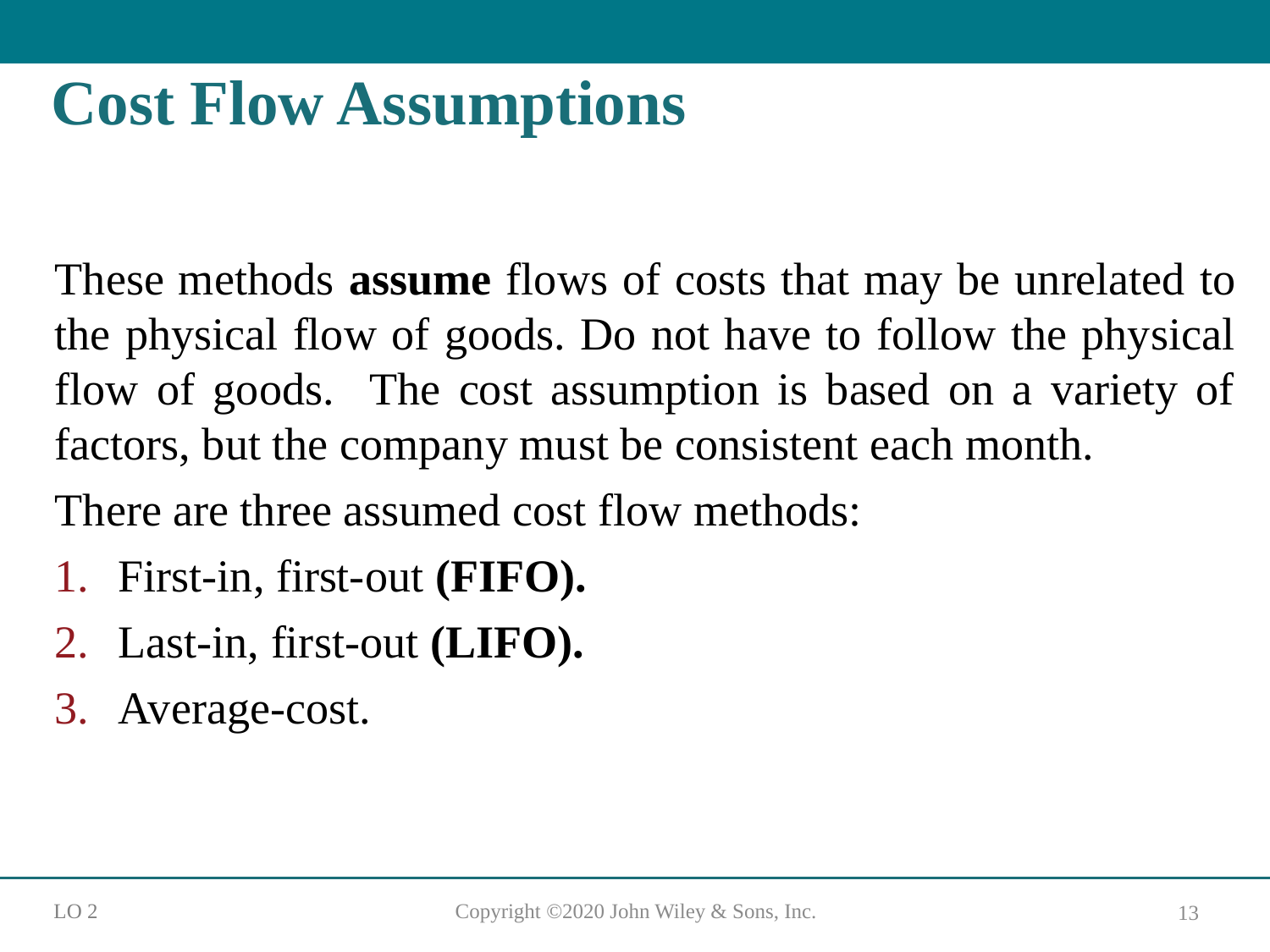

# Cost Flow Assumptions
These methods assume flows of costs that may be unrelated to the physical flow of goods. Do not have to follow the physical flow of goods.  The cost assumption is based on a variety of factors, but the company must be consistent each month.
There are three assumed cost flow methods:
First-in, first-out (FIFO).
Last-in, first-out (LIFO).
Average-cost.
L O 2